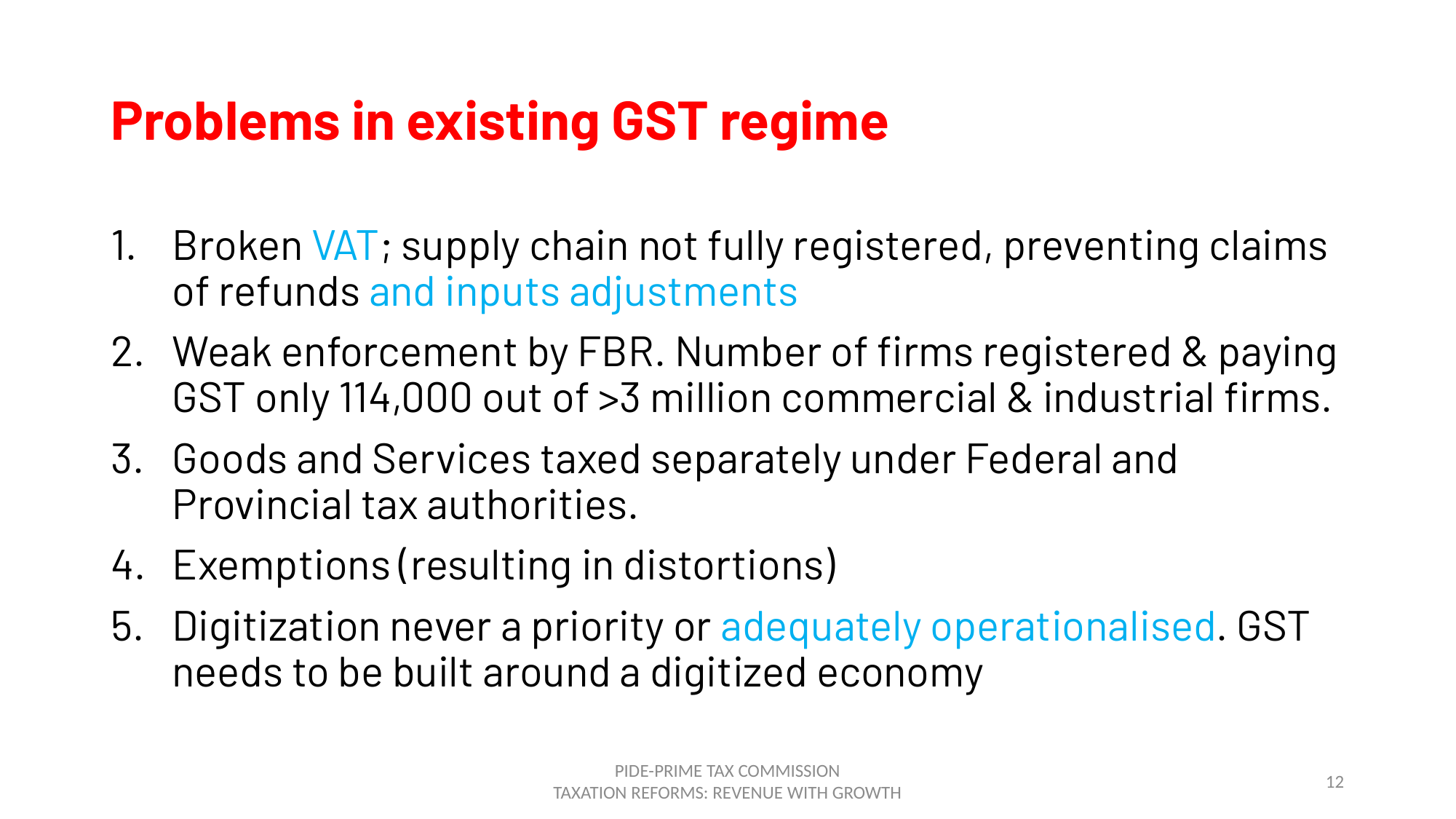

# Problems in existing GST regime
Broken VAT; supply chain not fully registered, preventing claims of refunds and inputs adjustments
Weak enforcement by FBR. Number of firms registered & paying GST only 114,000 out of >3 million commercial & industrial firms.
Goods and Services taxed separately under Federal and Provincial tax authorities.
Exemptions (resulting in distortions)
Digitization never a priority or adequately operationalised. GST needs to be built around a digitized economy
PIDE-PRIME TAX COMMISSION
TAXATION REFORMS: REVENUE WITH GROWTH
12